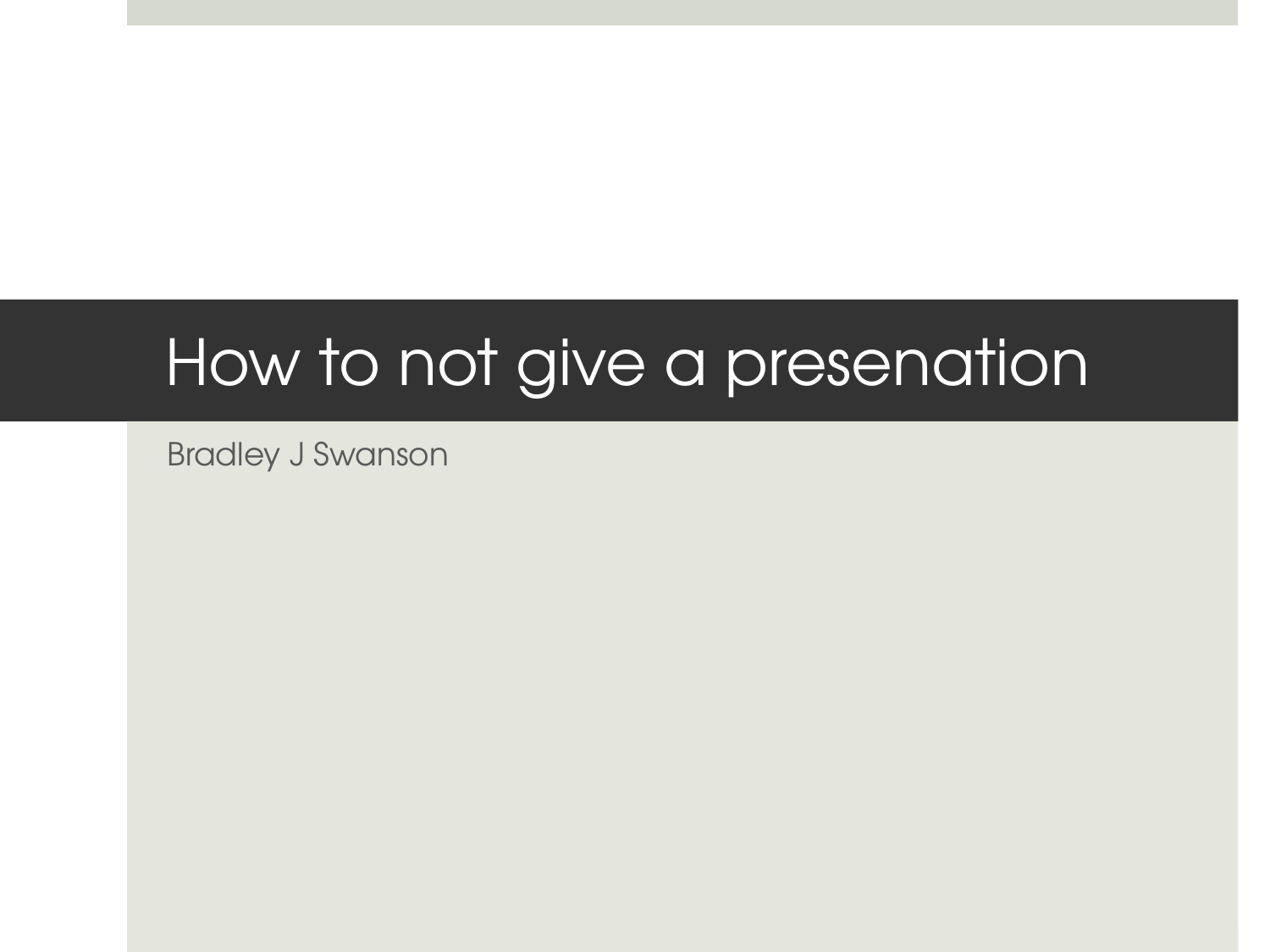

# How to not give a presenation
Bradley J Swanson